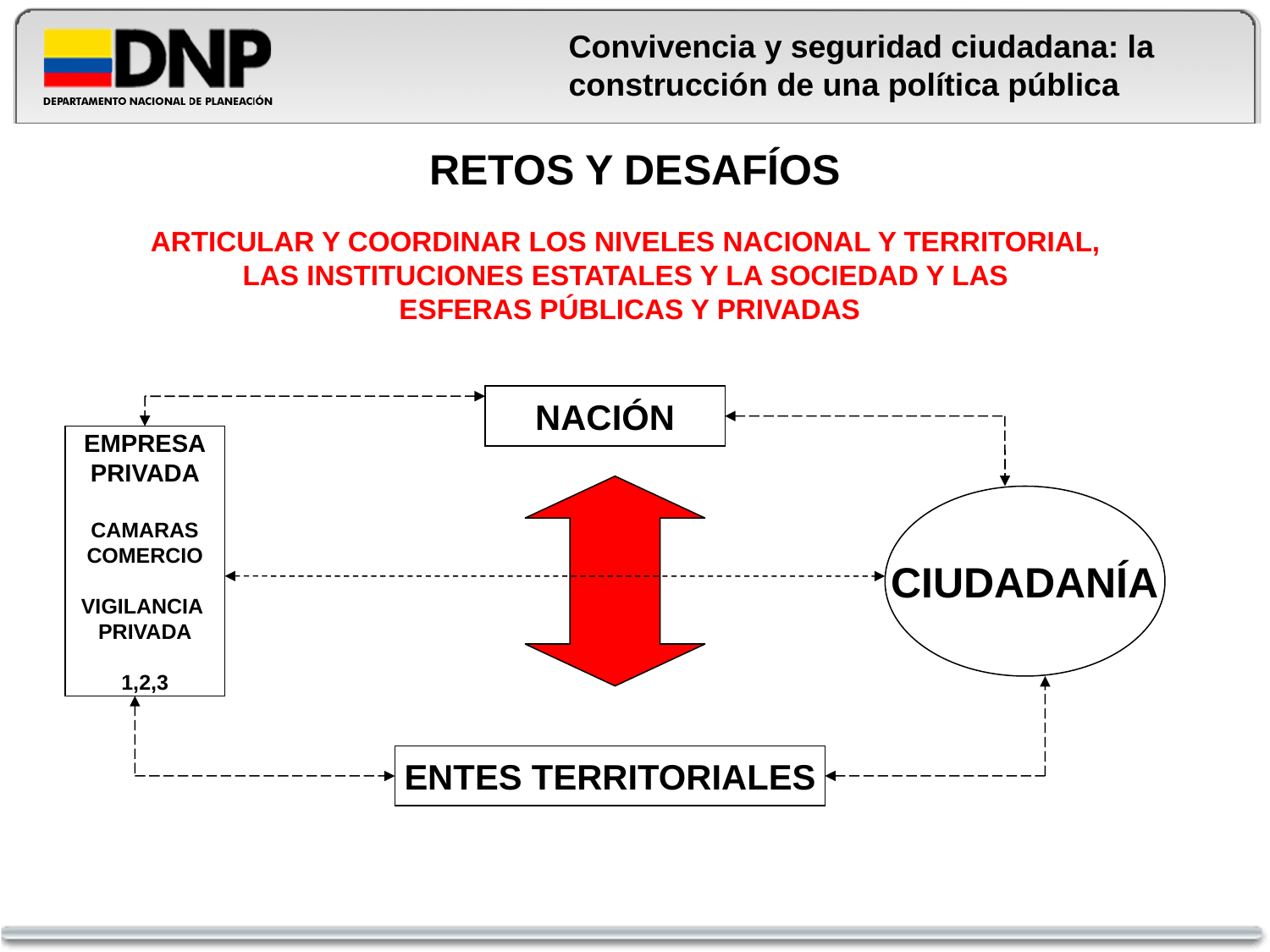

Convivencia y seguridad ciudadana: la construcción de una política pública
# RETOS Y DESAFÍOS

ARTICULAR Y COORDINAR LOS NIVELES NACIONAL Y TERRITORIAL,
LAS INSTITUCIONES ESTATALES Y LA SOCIEDAD Y LAS
ESFERAS PÚBLICAS Y PRIVADAS

NACIÓN

EMPRESA
PRIVADA

CAMARAS
COMERCIO

VIGILANCIA
PRIVADA

1,2,3

CIUDADANÍA

ENTES TERRITORIALES